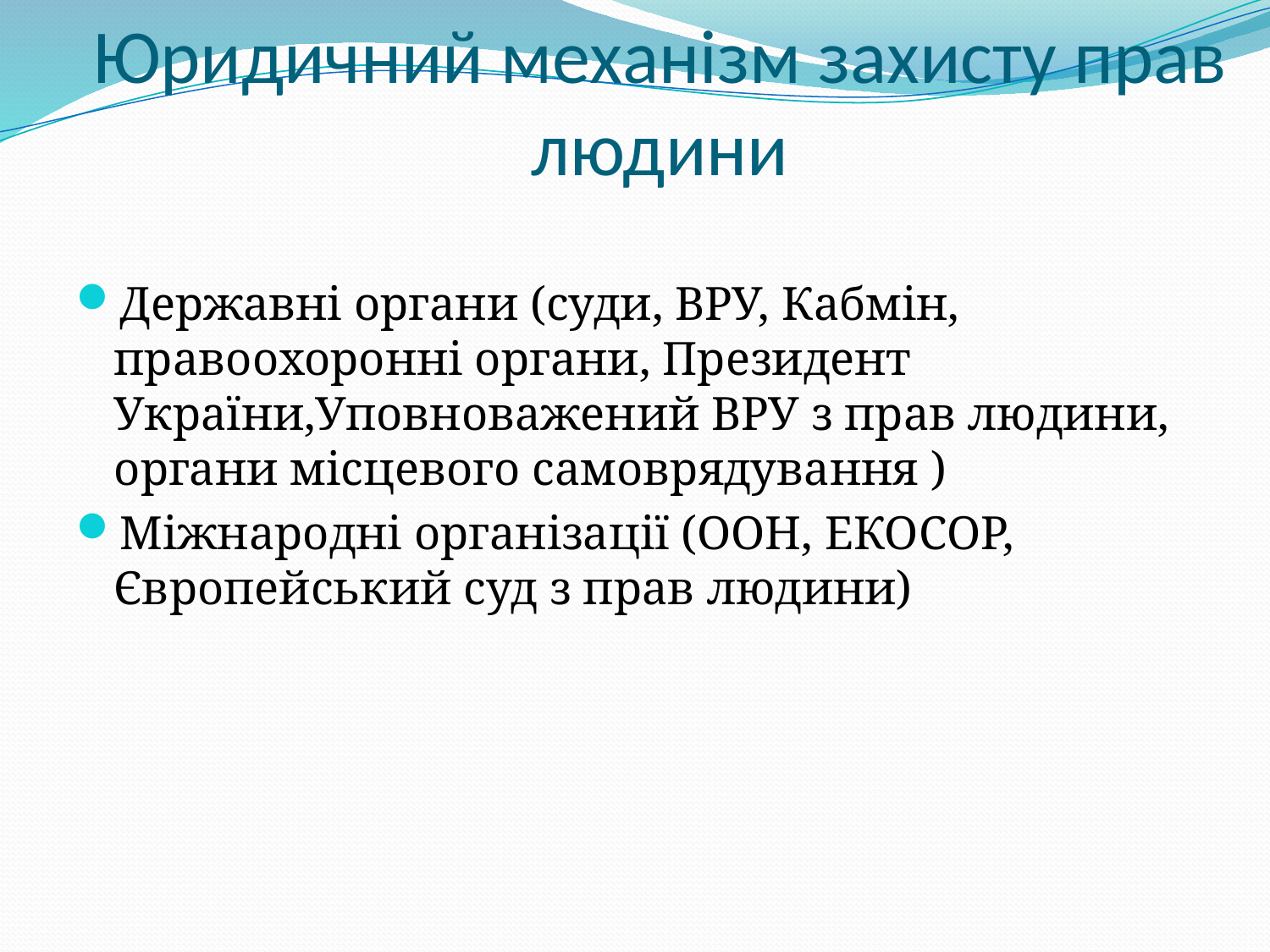

# Юридичний механізм захисту прав людини
Державні органи (суди, ВРУ, Кабмін, правоохоронні органи, Президент України,Уповноважений ВРУ з прав людини, органи місцевого самоврядування )
Міжнародні організації (ООН, ЕКОСОР, Європейський суд з прав людини)